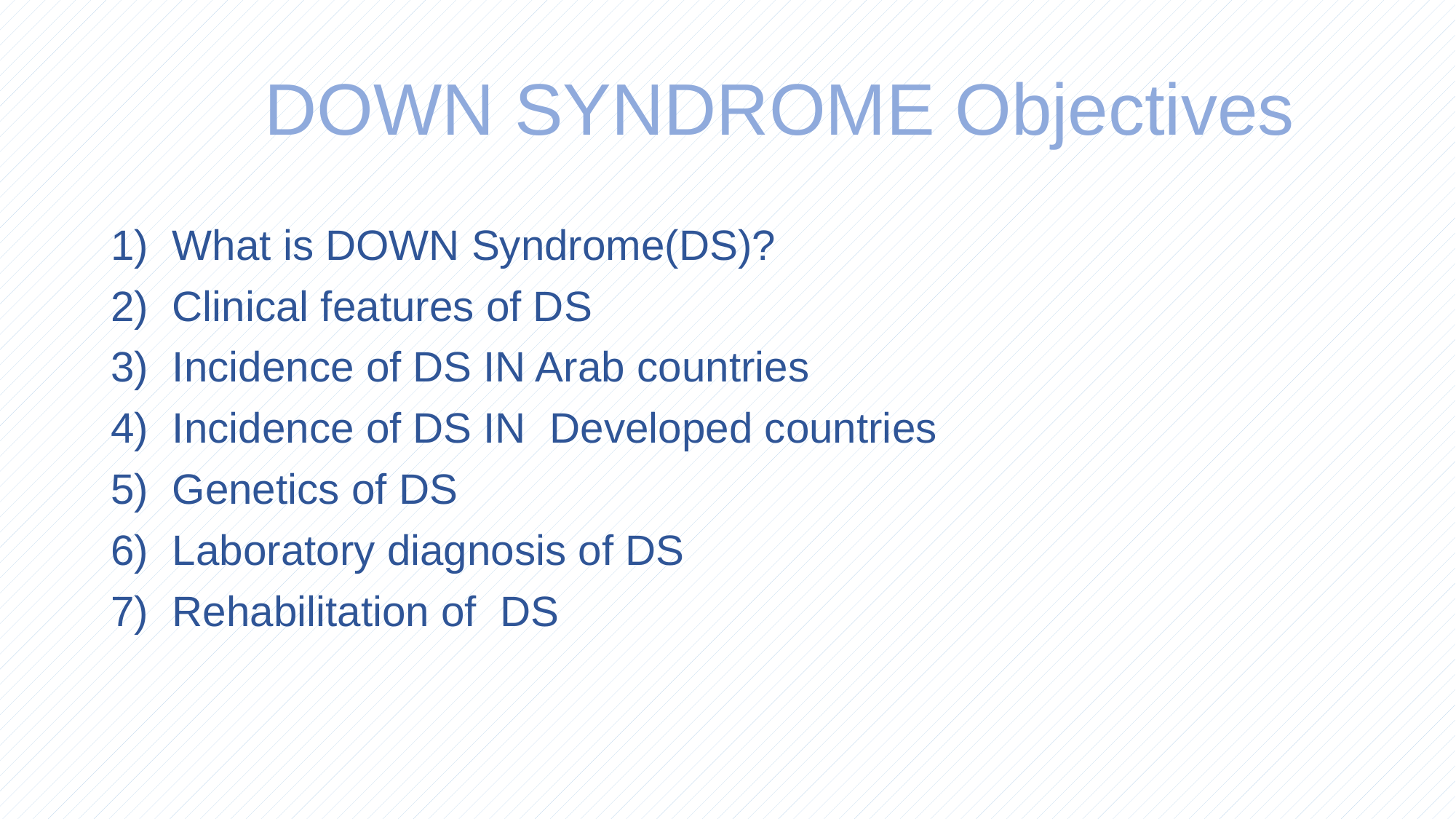

# DOWN SYNDROME Objectives
What is DOWN Syndrome(DS)?
Clinical features of DS
Incidence of DS IN Arab countries
Incidence of DS IN  Developed countries
Genetics of DS
Laboratory diagnosis of DS
Rehabilitation of  DS